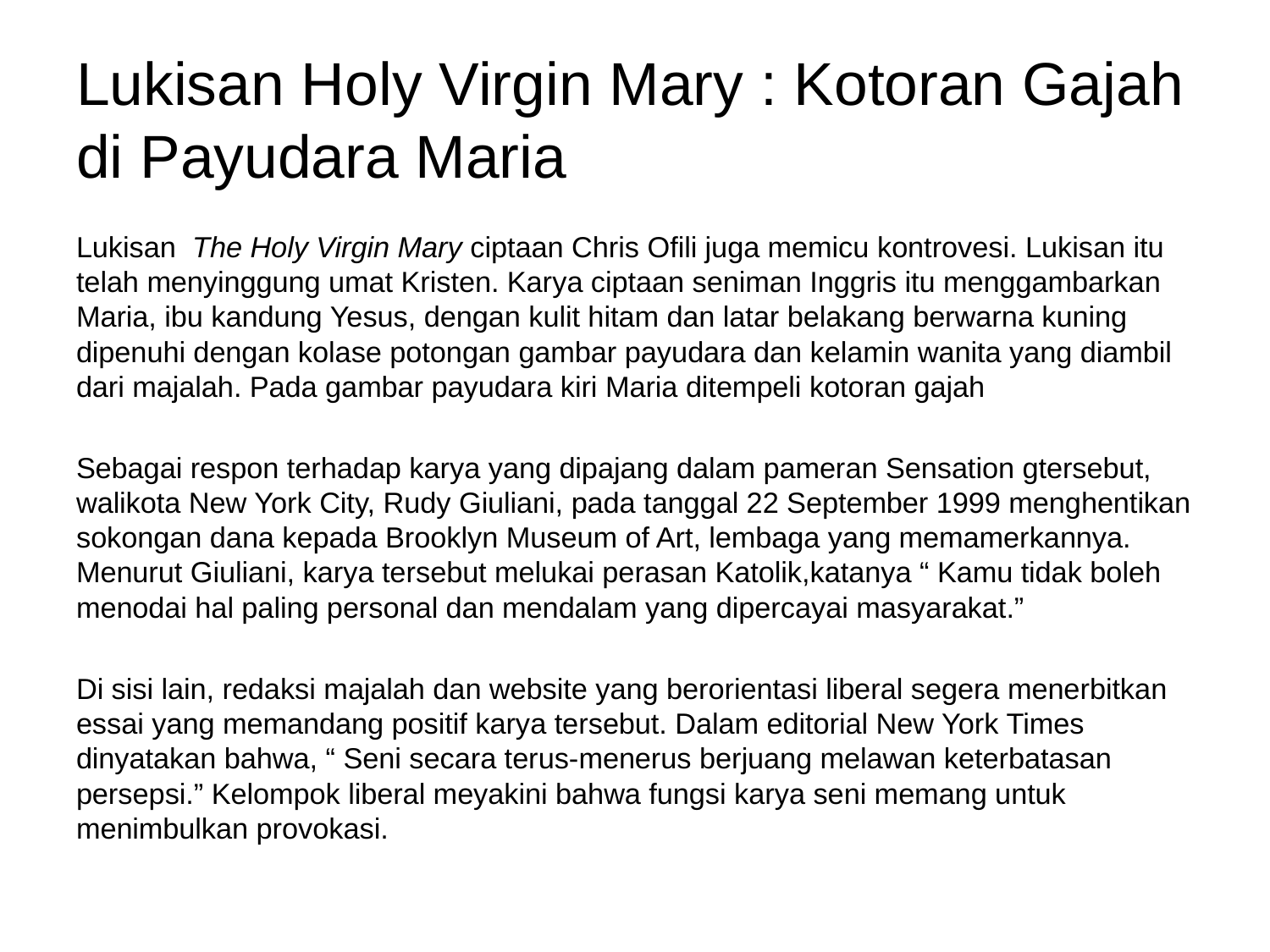

# Lukisan Holy Virgin Mary : Kotoran Gajah di Payudara Maria
Lukisan  The Holy Virgin Mary ciptaan Chris Ofili juga memicu kontrovesi. Lukisan itu telah menyinggung umat Kristen. Karya ciptaan seniman Inggris itu menggambarkan Maria, ibu kandung Yesus, dengan kulit hitam dan latar belakang berwarna kuning dipenuhi dengan kolase potongan gambar payudara dan kelamin wanita yang diambil dari majalah. Pada gambar payudara kiri Maria ditempeli kotoran gajah

Sebagai respon terhadap karya yang dipajang dalam pameran Sensation gtersebut, walikota New York City, Rudy Giuliani, pada tanggal 22 September 1999 menghentikan sokongan dana kepada Brooklyn Museum of Art, lembaga yang memamerkannya. Menurut Giuliani, karya tersebut melukai perasan Katolik,katanya “ Kamu tidak boleh menodai hal paling personal dan mendalam yang dipercayai masyarakat.”

Di sisi lain, redaksi majalah dan website yang berorientasi liberal segera menerbitkan essai yang memandang positif karya tersebut. Dalam editorial New York Times dinyatakan bahwa, “ Seni secara terus-menerus berjuang melawan keterbatasan persepsi.” Kelompok liberal meyakini bahwa fungsi karya seni memang untuk menimbulkan provokasi.